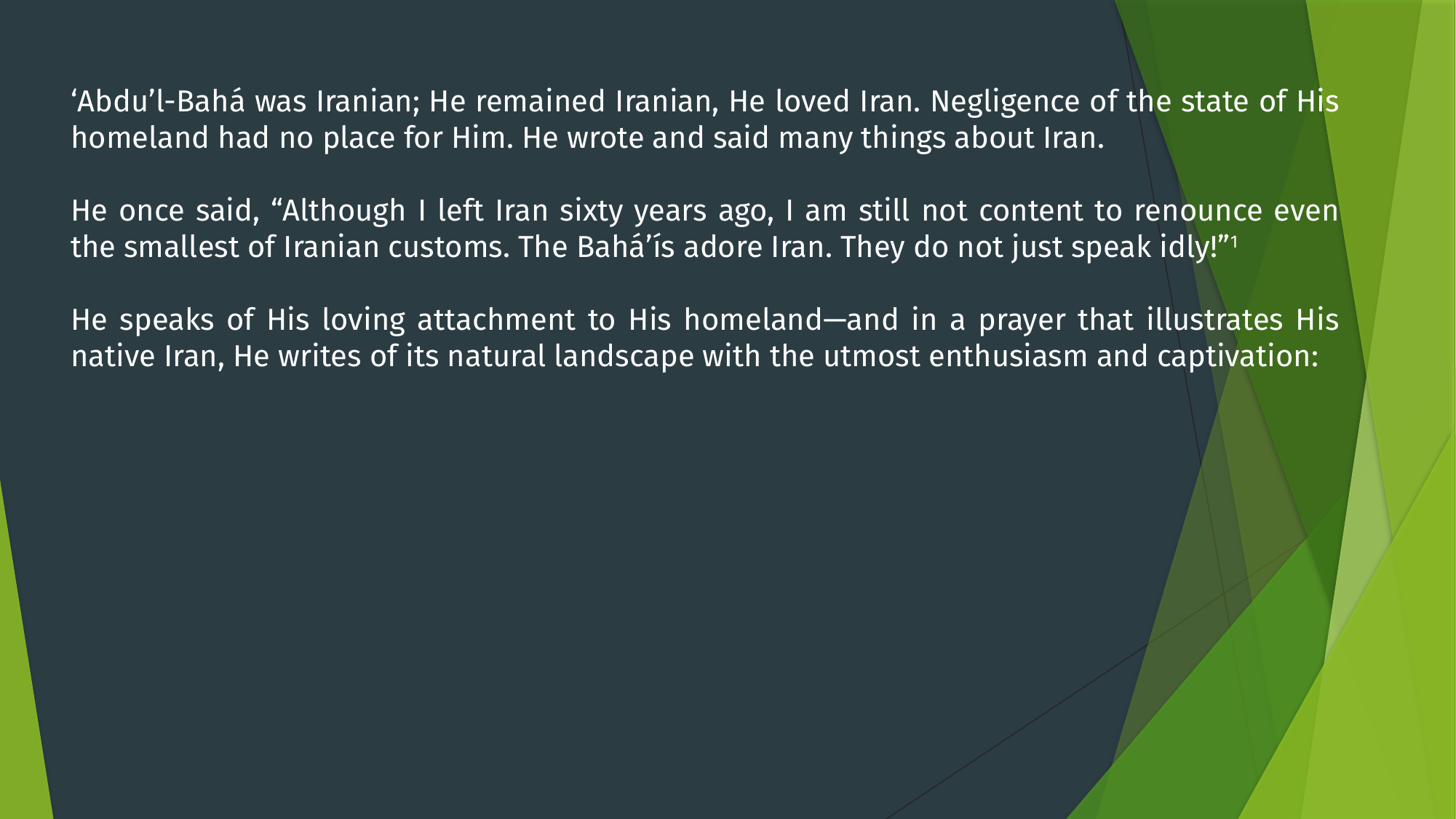

‘Abdu’l-Bahá was Iranian; He remained Iranian, He loved Iran. Negligence of the state of His homeland had no place for Him. He wrote and said many things about Iran.

He once said, “Although I left Iran sixty years ago, I am still not content to renounce even the smallest of Iranian customs. The Baháʼís adore Iran. They do not just speak idly!”1

He speaks of His loving attachment to His homeland—and in a prayer that illustrates His native Iran, He writes of its natural landscape with the utmost enthusiasm and captivation: